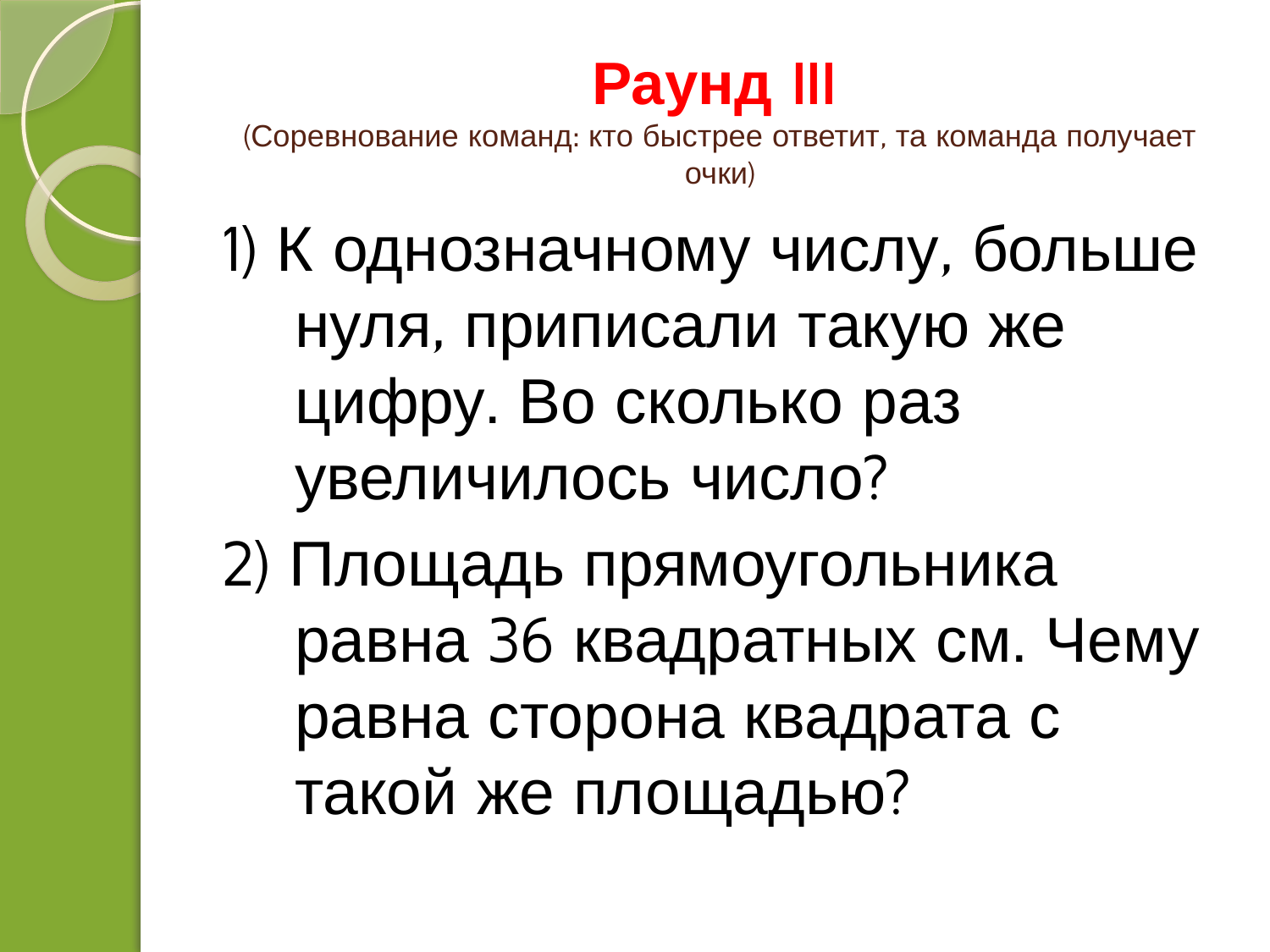

# Раунд III (Соревнование команд: кто быстрее ответит, та команда получает очки)
1) К однозначному числу, больше нуля, приписали такую же цифру. Во сколько раз увеличилось число?
2) Площадь прямоугольника равна 36 квадратных см. Чему равна сторона квадрата с такой же площадью?